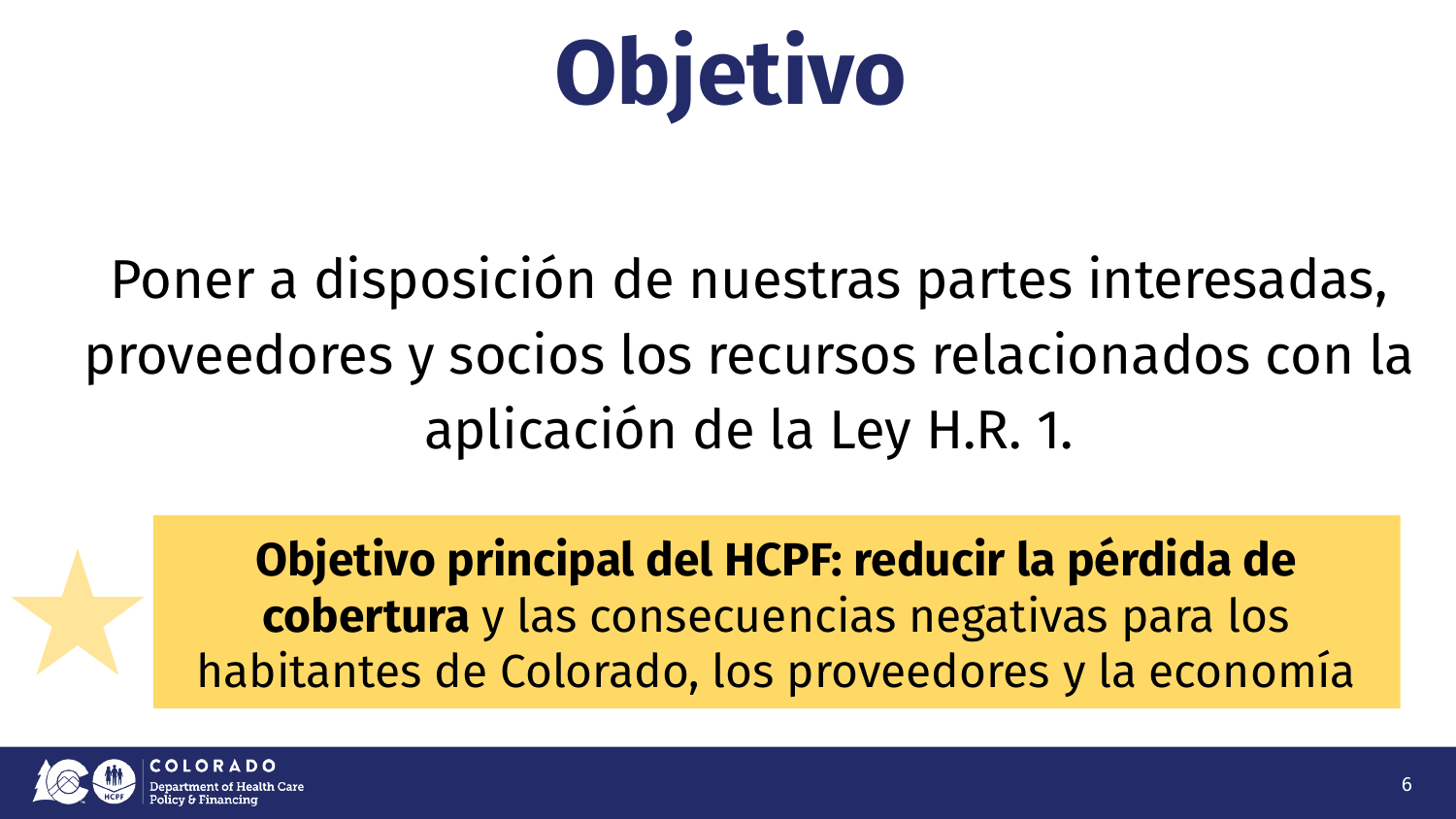

# Objetivo

Poner a disposición de nuestras partes interesadas, proveedores y socios los recursos relacionados con la aplicación de la Ley H.R. 1.

Objetivo principal del HCPF: reducir la pérdida de cobertura y las consecuencias negativas para los habitantes de Colorado, los proveedores y la economía

6